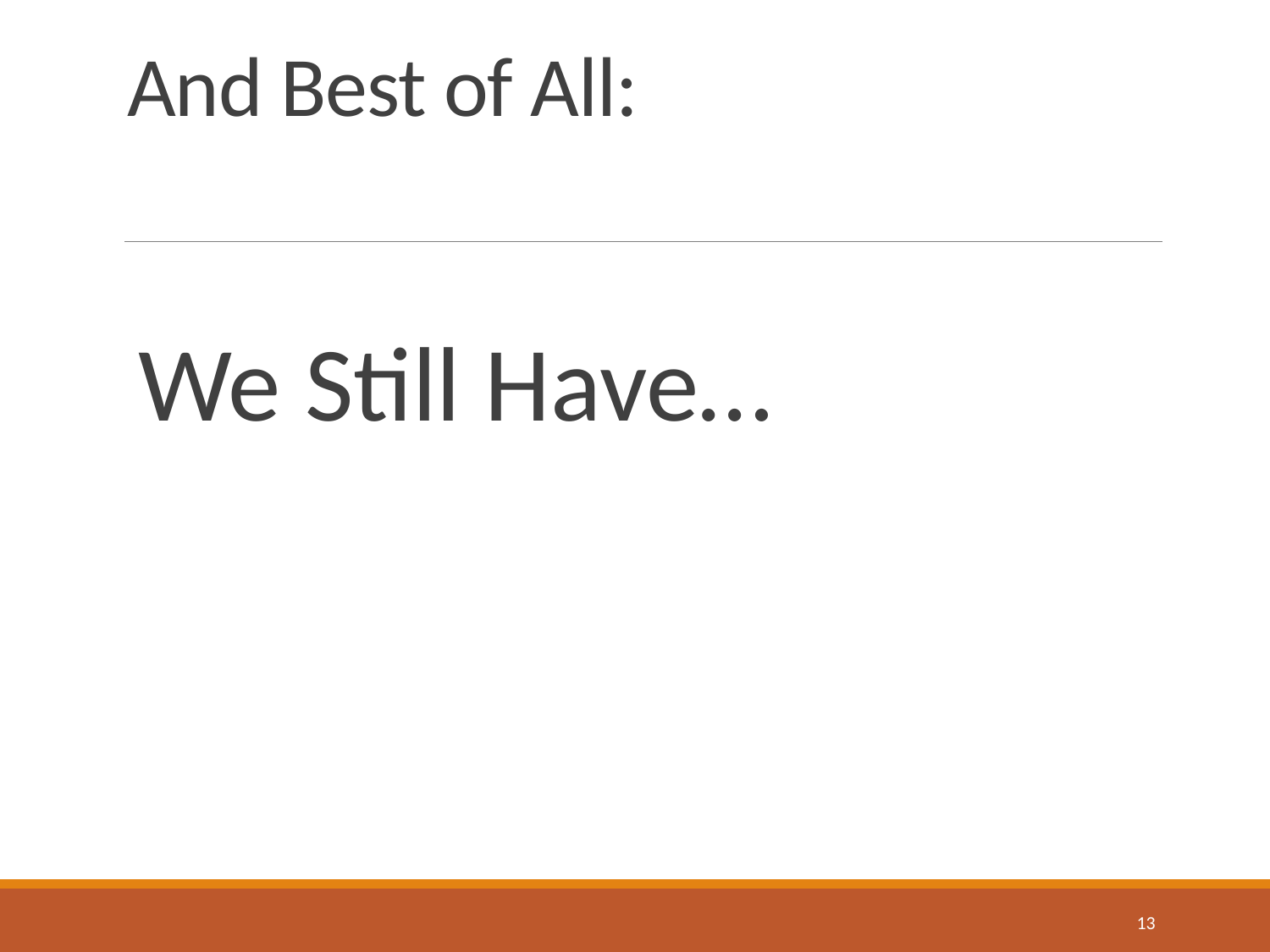

# And Best of All:

We Still Have…
13